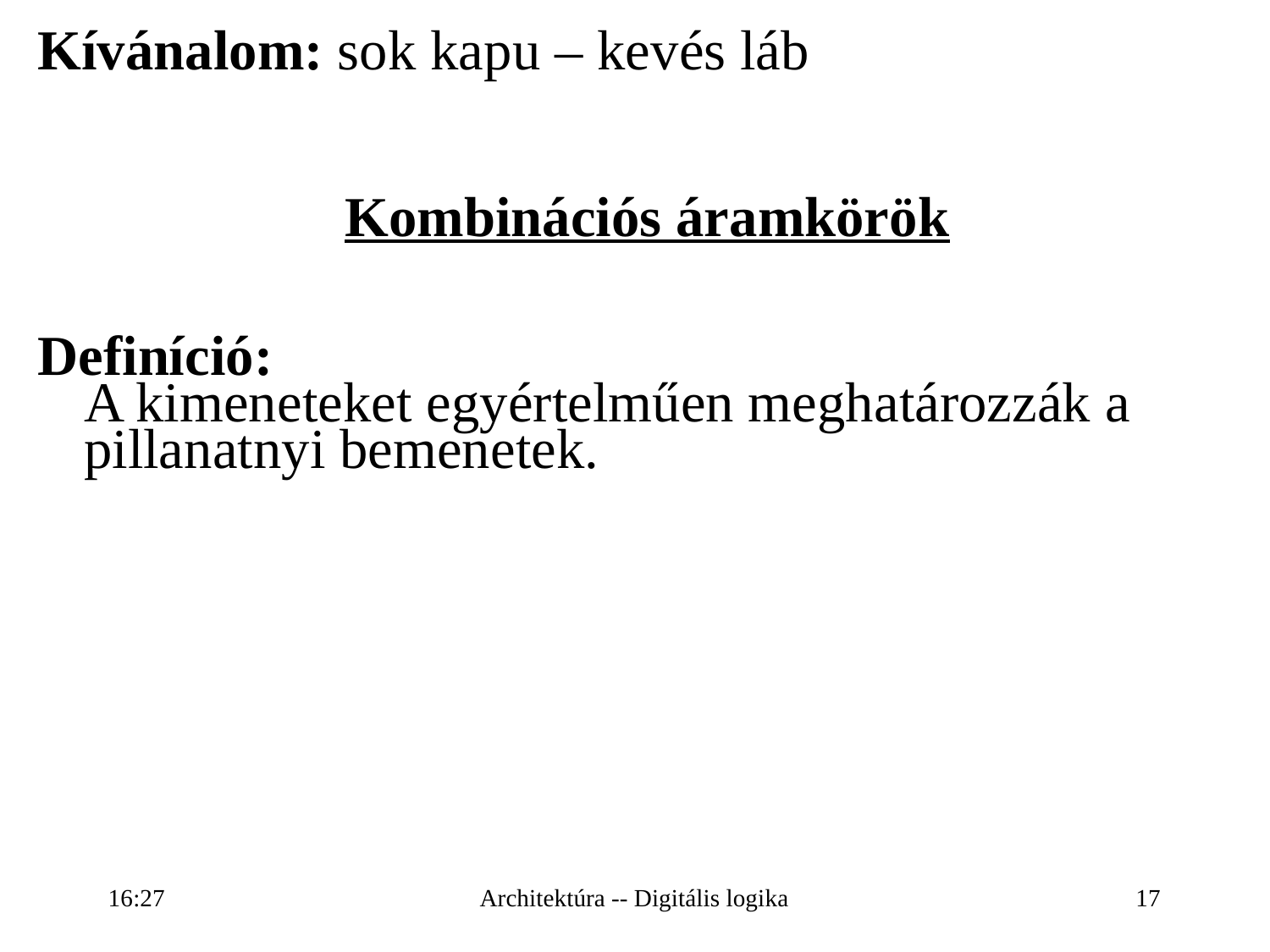

Kívánalom: sok kapu – kevés láb

Kombinációs áramkörök

Definíció:
A kimeneteket egyértelműen meghatározzák a pillanatnyi bemenetek.

16:27
Architektúra -- Digitális logika
17